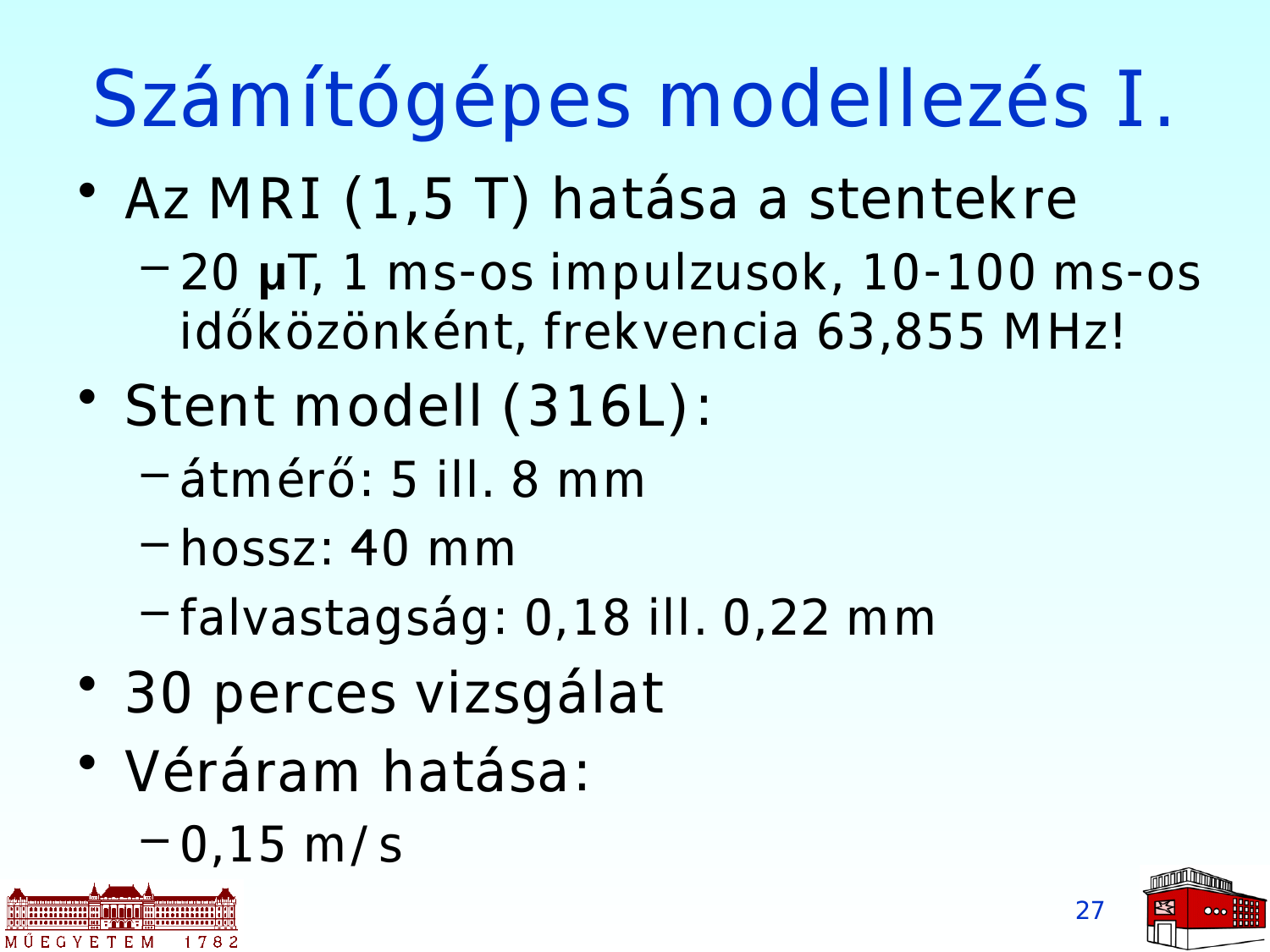

# Számítógépes modellezés I.
Az MRI (1,5 T) hatása a stentekre
20 μT, 1 ms-os impulzusok, 10-100 ms-os időközönként, frekvencia 63,855 MHz!
Stent modell (316L):
átmérő: 5 ill. 8 mm
hossz: 40 mm
falvastagság: 0,18 ill. 0,22 mm
30 perces vizsgálat
Véráram hatása:
0,15 m/s

27